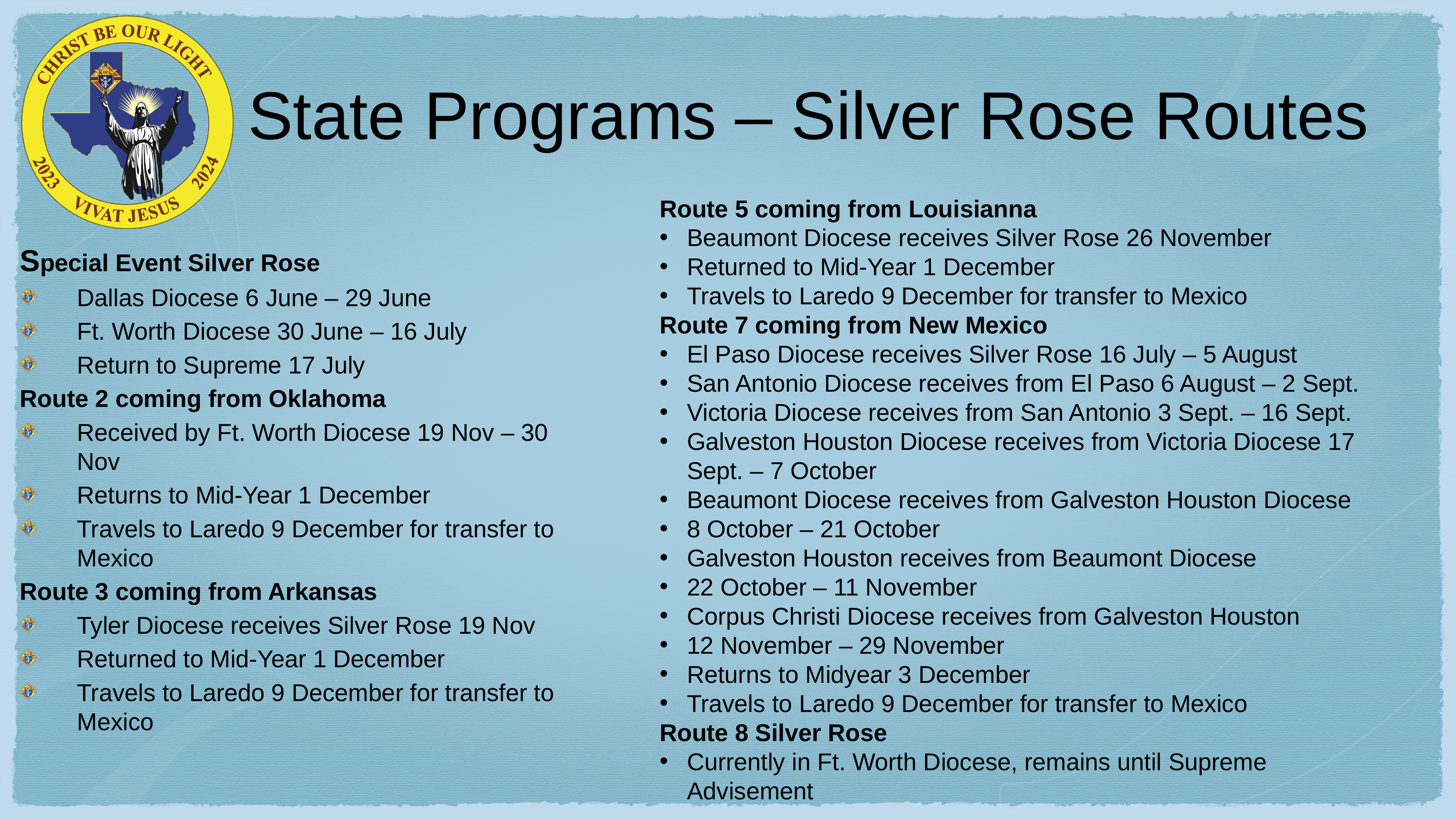

# State Programs – Silver Rose Routes
Route 5 coming from Louisianna
Beaumont Diocese receives Silver Rose 26 November
Returned to Mid-Year 1 December
Travels to Laredo 9 December for transfer to Mexico
Route 7 coming from New Mexico
El Paso Diocese receives Silver Rose 16 July – 5 August
San Antonio Diocese receives from El Paso 6 August – 2 Sept.
Victoria Diocese receives from San Antonio 3 Sept. – 16 Sept.
Galveston Houston Diocese receives from Victoria Diocese 17 Sept. – 7 October
Beaumont Diocese receives from Galveston Houston Diocese
8 October – 21 October
Galveston Houston receives from Beaumont Diocese
22 October – 11 November
Corpus Christi Diocese receives from Galveston Houston
12 November – 29 November
Returns to Midyear 3 December
Travels to Laredo 9 December for transfer to Mexico
Route 8 Silver Rose
Currently in Ft. Worth Diocese, remains until Supreme Advisement

Special Event Silver Rose
Dallas Diocese 6 June – 29 June
Ft. Worth Diocese 30 June – 16 July
Return to Supreme 17 July
Route 2 coming from Oklahoma
Received by Ft. Worth Diocese 19 Nov – 30 Nov
Returns to Mid-Year 1 December
Travels to Laredo 9 December for transfer to Mexico
Route 3 coming from Arkansas
Tyler Diocese receives Silver Rose 19 Nov
Returned to Mid-Year 1 December
Travels to Laredo 9 December for transfer to Mexico